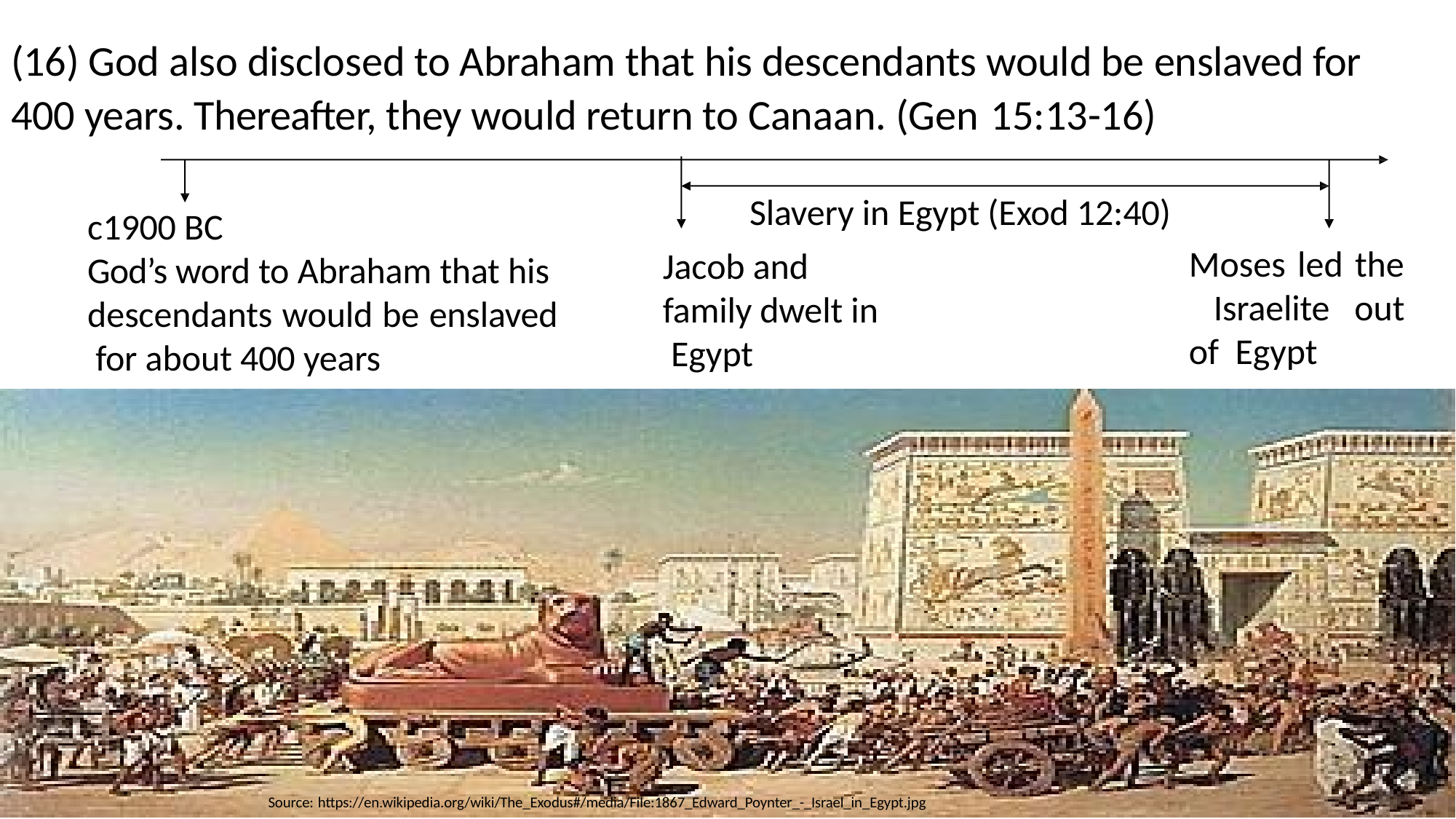

# (16) God also disclosed to Abraham that his descendants would be enslaved for  400 years. Thereafter, they would return to Canaan. (Gen 15:13-16)

Slavery in Egypt (Exod 12:40)
Jacob and  family dwelt in  Egypt

c1900 BC
God’s word to Abraham that his  descendants would be enslaved  for about 400 years
Moses led the  Israelite out of  Egypt

Source: https://en.wikipedia.org/wiki/The_Exodus#/media/File:1867_Edward_Poynter_-_Israel_in_Egypt.jpg